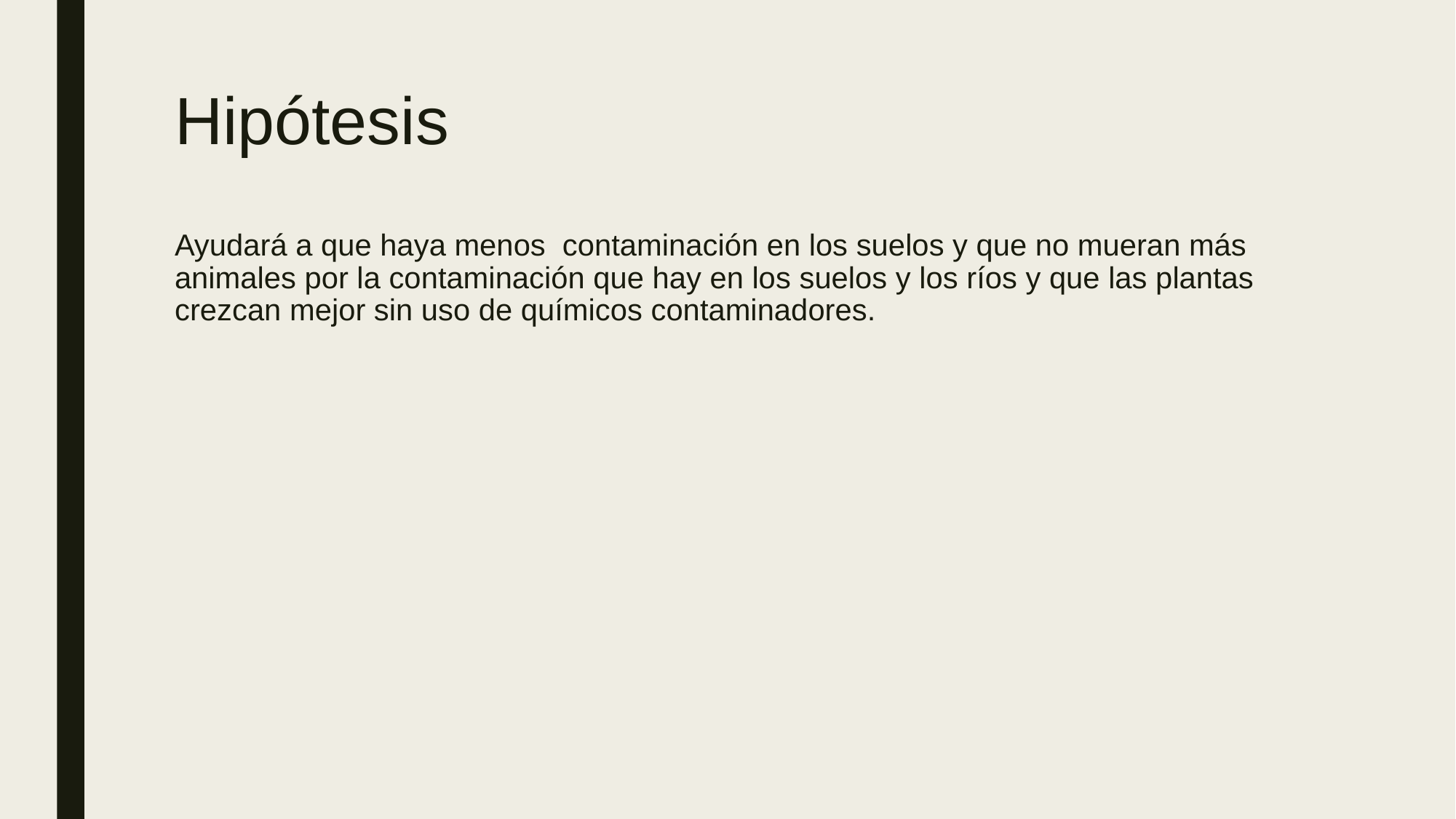

# Hipótesis Ayudará a que haya menos  contaminación en los suelos y que no mueran más animales por la contaminación que hay en los suelos y los ríos y que las plantas crezcan mejor sin uso de químicos contaminadores.